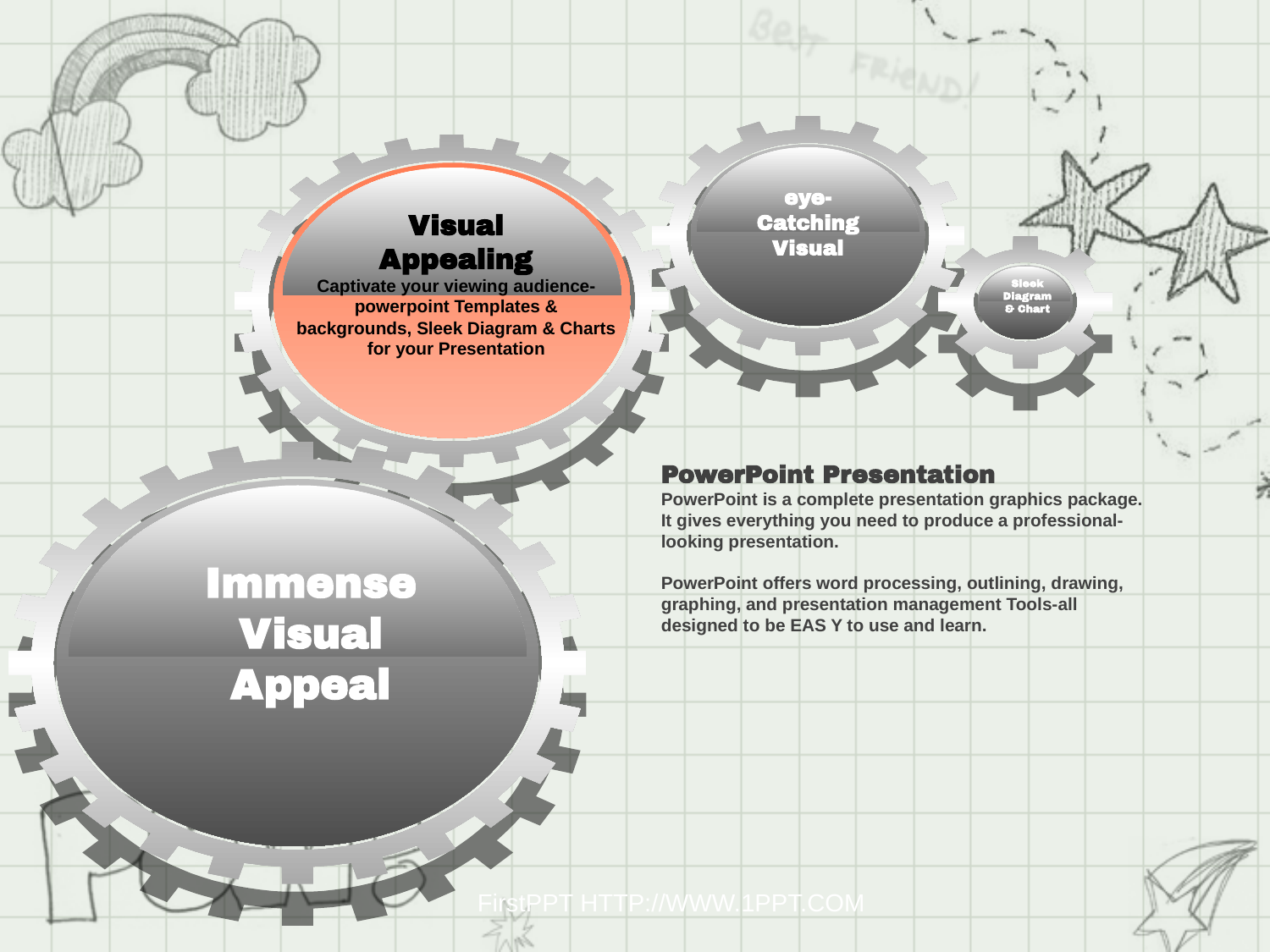

eye-
Catching Visual

Visual
Appealing
Captivate your viewing audience-powerpoint Templates & backgrounds, Sleek Diagram & Charts for your Presentation

Sleek
Diagram
& Chart

PowerPoint Presentation
PowerPoint is a complete presentation graphics package.
It gives everything you need to produce a professional-looking presentation.

PowerPoint offers word processing, outlining, drawing, graphing, and presentation management Tools-all designed to be EAS Y to use and learn.

Immense
Visual
Appeal
FirstPPT HTTP://WWW.1PPT.COM